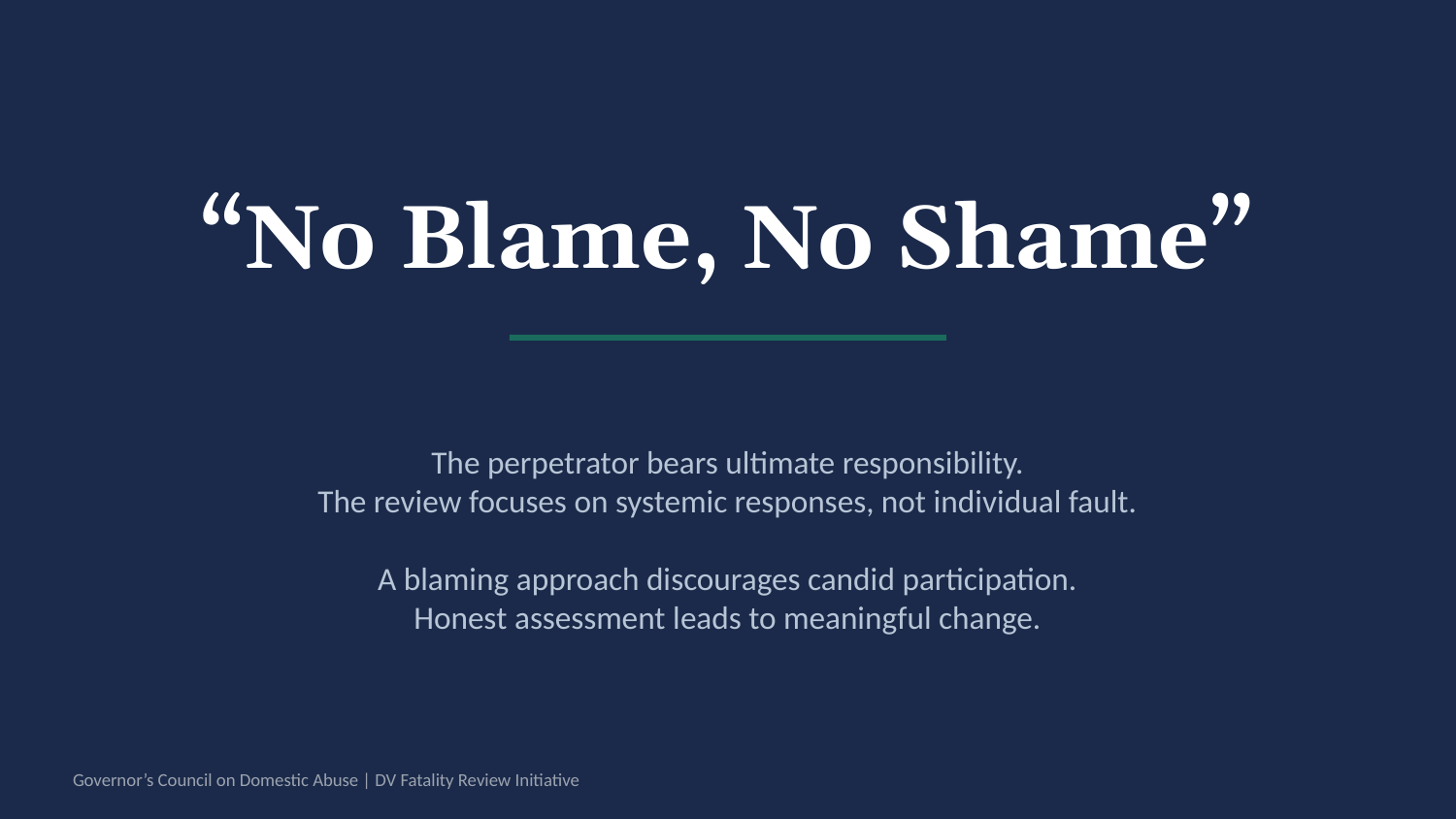

“No Blame, No Shame”

The perpetrator bears ultimate responsibility.
The review focuses on systemic responses, not individual fault.

A blaming approach discourages candid participation.
Honest assessment leads to meaningful change.

Governor’s Council on Domestic Abuse | DV Fatality Review Initiative